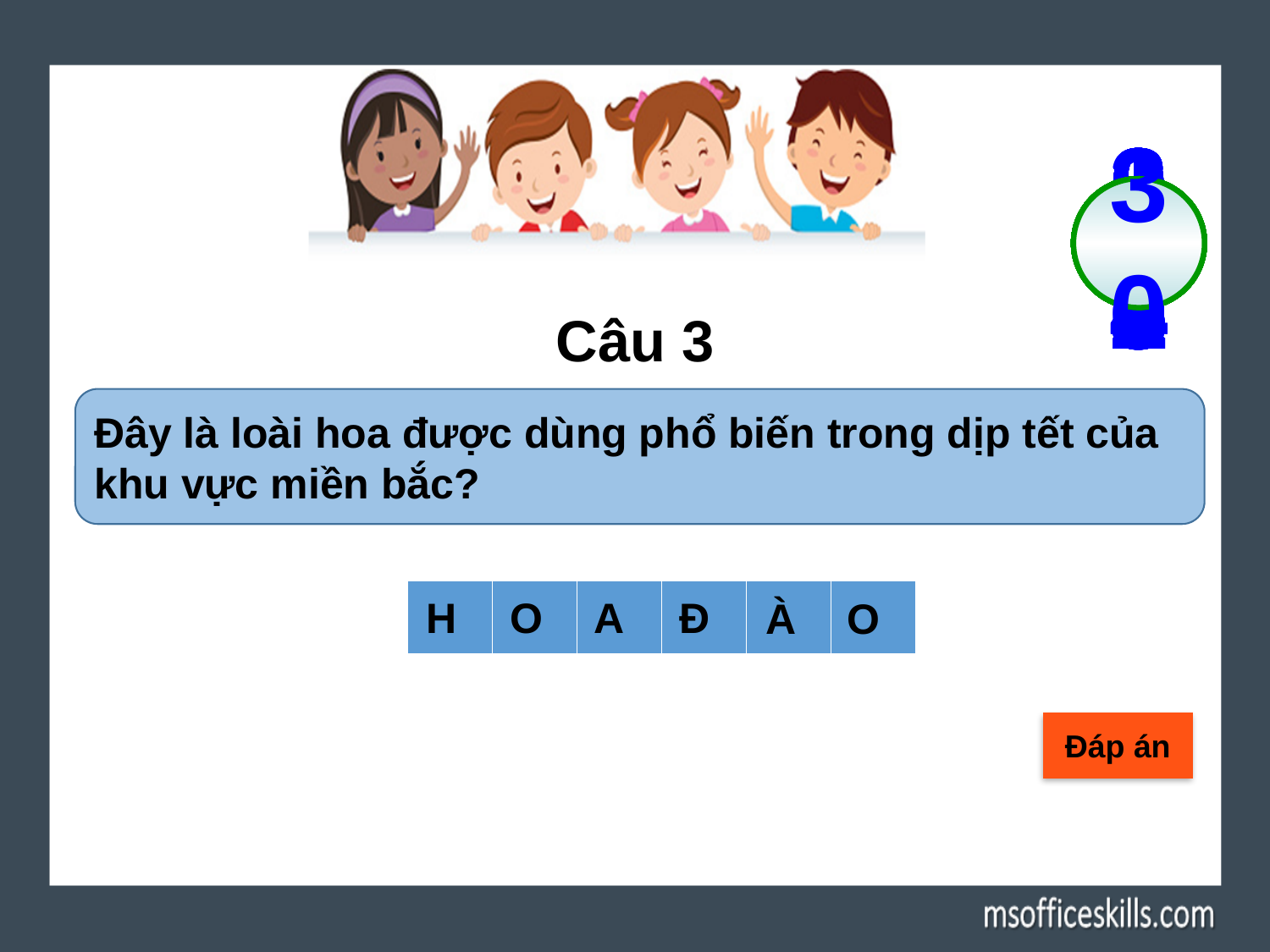

00
01
02
03
04
05
06
07
08
09
10
11
12
13
14
15
16
17
18
19
20
21
22
23
24
25
26
27
28
29
30
# Câu 3
Đây là loài hoa được dùng phổ biến trong dịp tết của khu vực miền bắc?
|  |  |  |  |  |  |
| --- | --- | --- | --- | --- | --- |
H
O
A
Đ
À
O
Đáp án